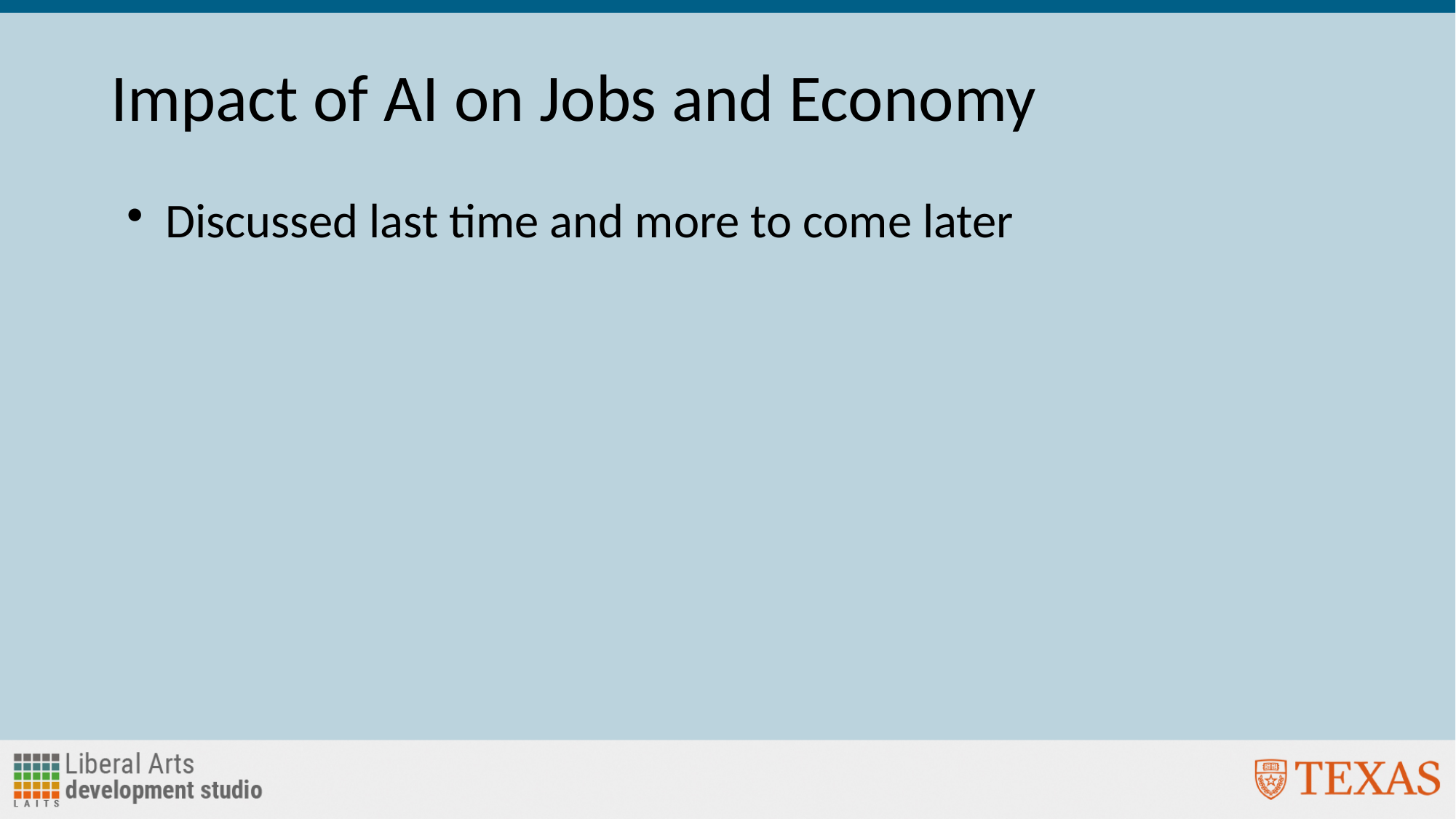

# Impact of AI on Jobs and Economy
Discussed last time and more to come later